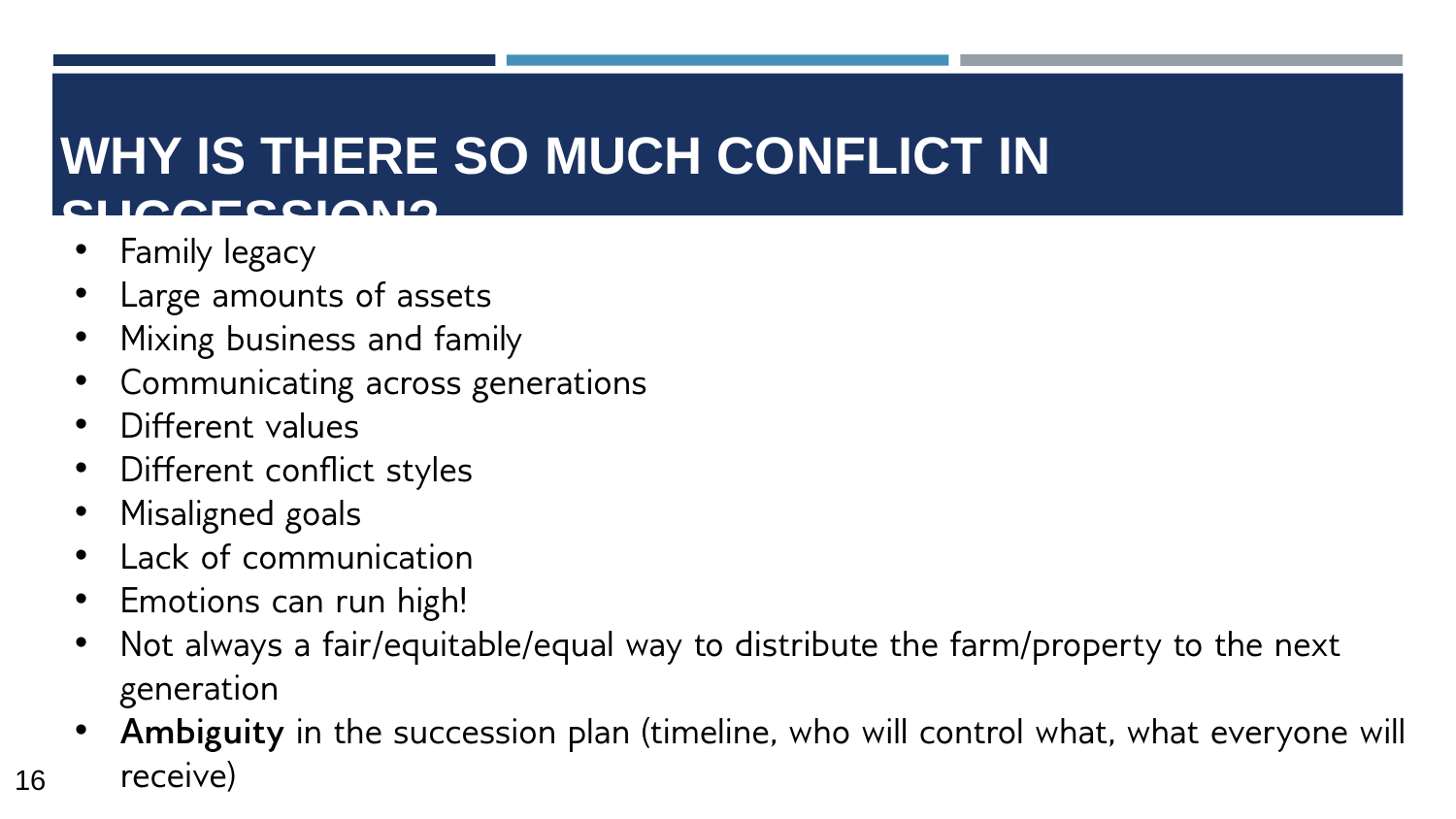

# WHY IS THERE SO MUCH CONFLICT IN SUCCESSION?
Family legacy
Large amounts of assets
Mixing business and family
Communicating across generations
Different values
Different conflict styles
Misaligned goals
Lack of communication
Emotions can run high!
Not always a fair/equitable/equal way to distribute the farm/property to the next generation
Ambiguity in the succession plan (timeline, who will control what, what everyone will receive)